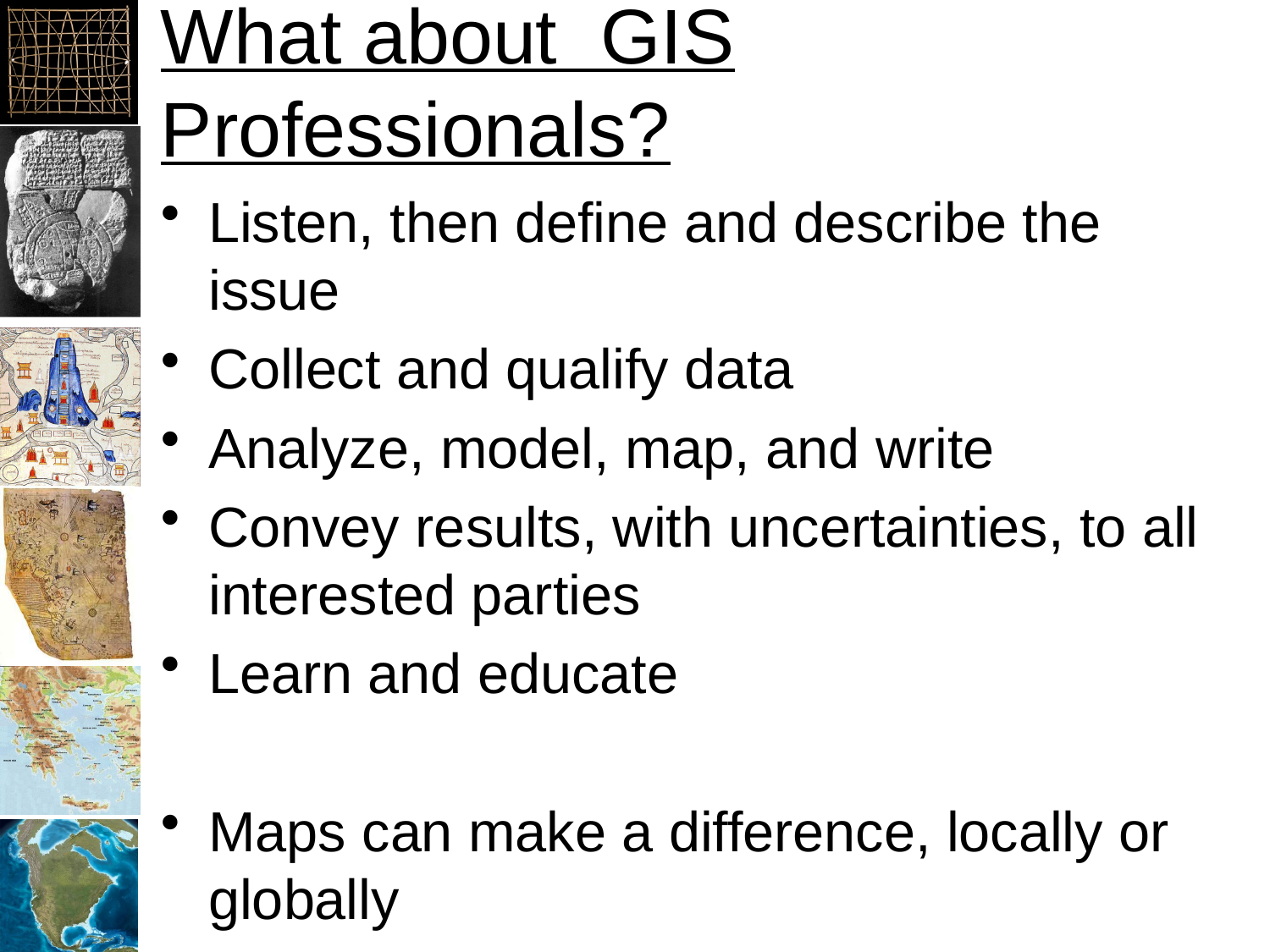

# What about  GIS Professionals?
Listen, then define and describe the issue
Collect and qualify data
Analyze, model, map, and write
Convey results, with uncertainties, to all interested parties
Learn and educate

Maps can make a difference, locally or globally